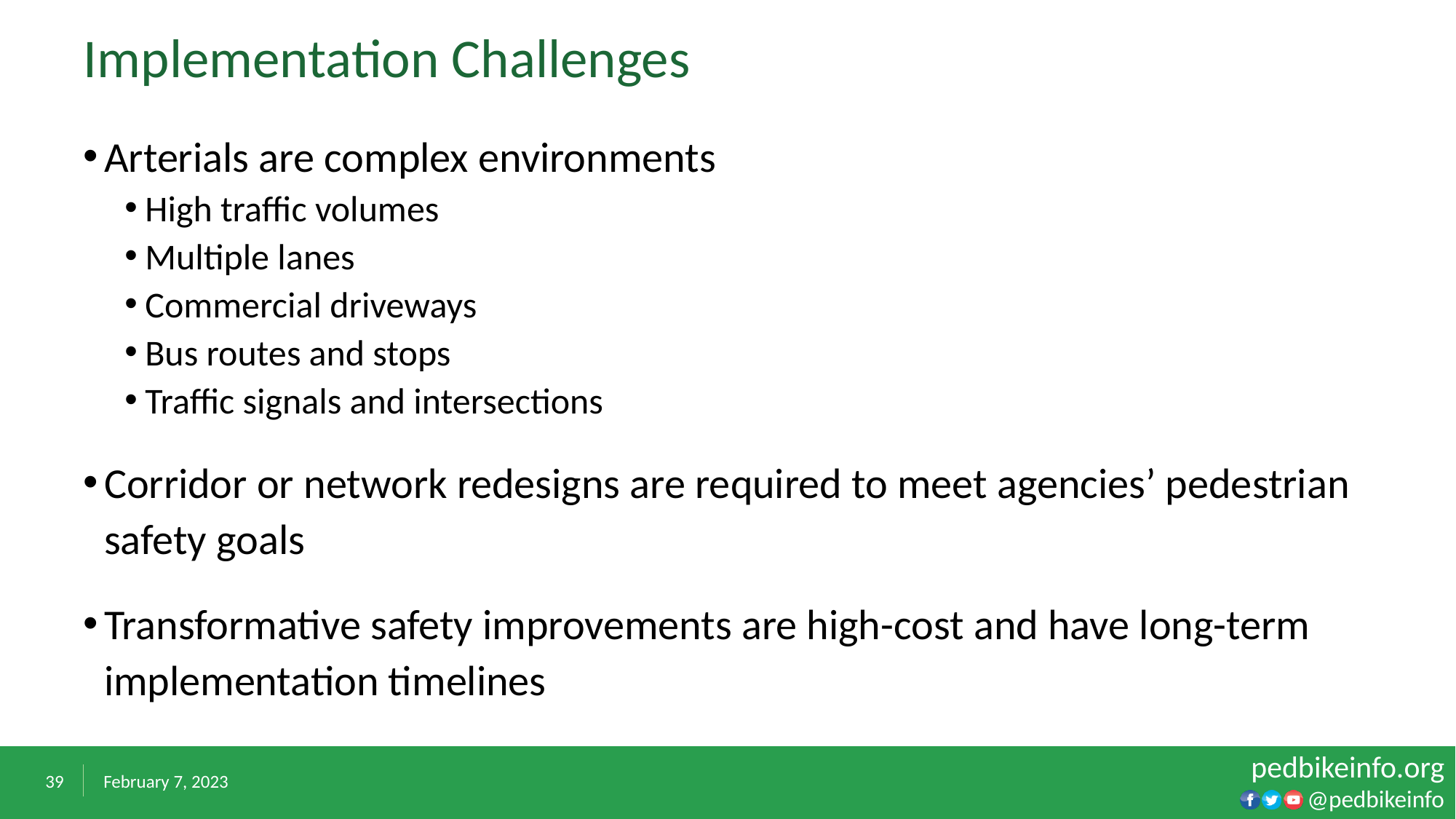

# Implementation Challenges
Arterials are complex environments
High traffic volumes
Multiple lanes
Commercial driveways
Bus routes and stops
Traffic signals and intersections
Corridor or network redesigns are required to meet agencies’ pedestrian safety goals
Transformative safety improvements are high-cost and have long-term implementation timelines
39
February 7, 2023